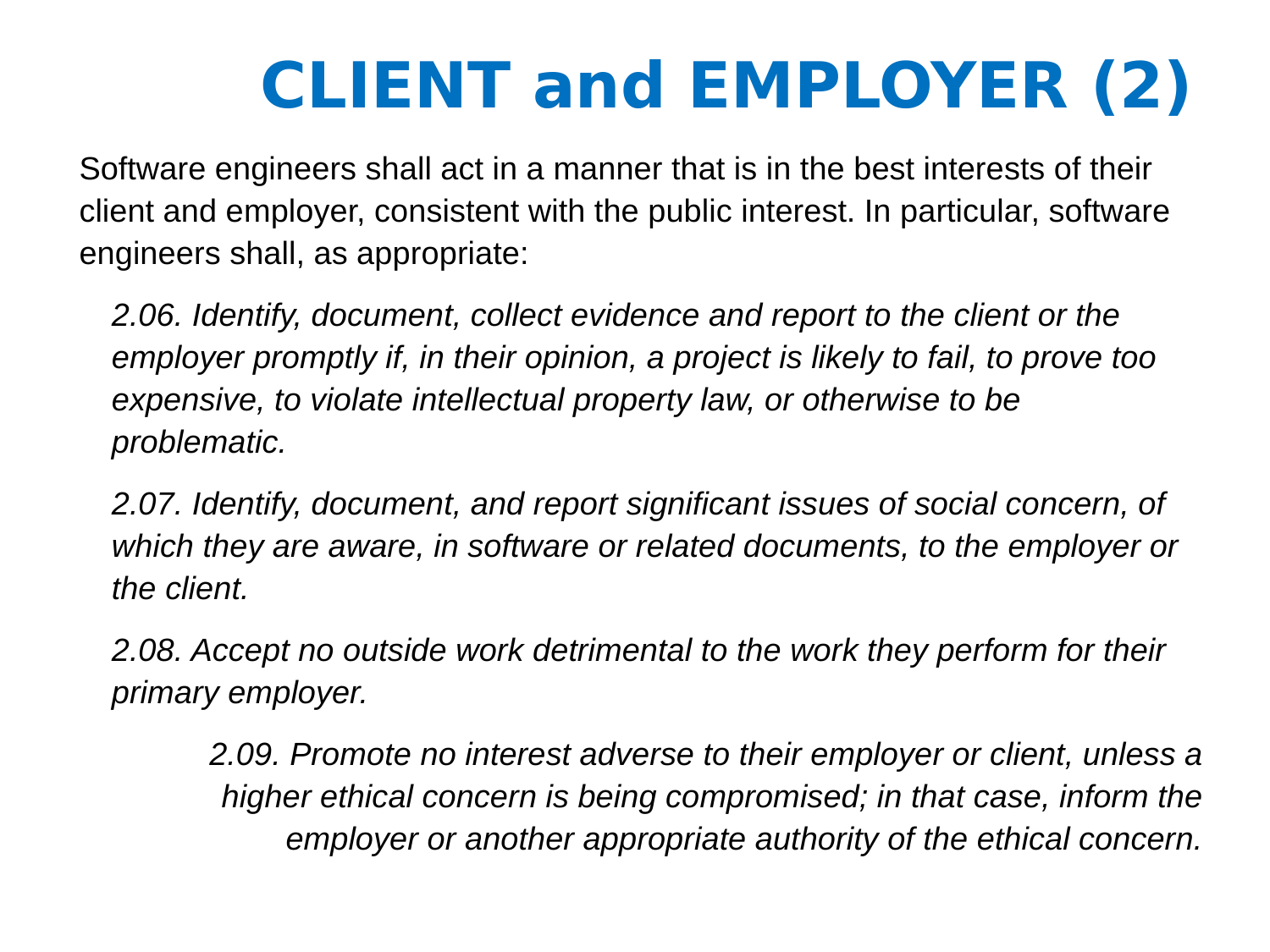

# CLIENT and EMPLOYER (2)
Software engineers shall act in a manner that is in the best interests of their client and employer, consistent with the public interest. In particular, software engineers shall, as appropriate:
2.06. Identify, document, collect evidence and report to the client or the employer promptly if, in their opinion, a project is likely to fail, to prove too expensive, to violate intellectual property law, or otherwise to be problematic.
2.07. Identify, document, and report significant issues of social concern, of which they are aware, in software or related documents, to the employer or the client.
2.08. Accept no outside work detrimental to the work they perform for their primary employer.
2.09. Promote no interest adverse to their employer or client, unless a higher ethical concern is being compromised; in that case, inform the employer or another appropriate authority of the ethical concern.